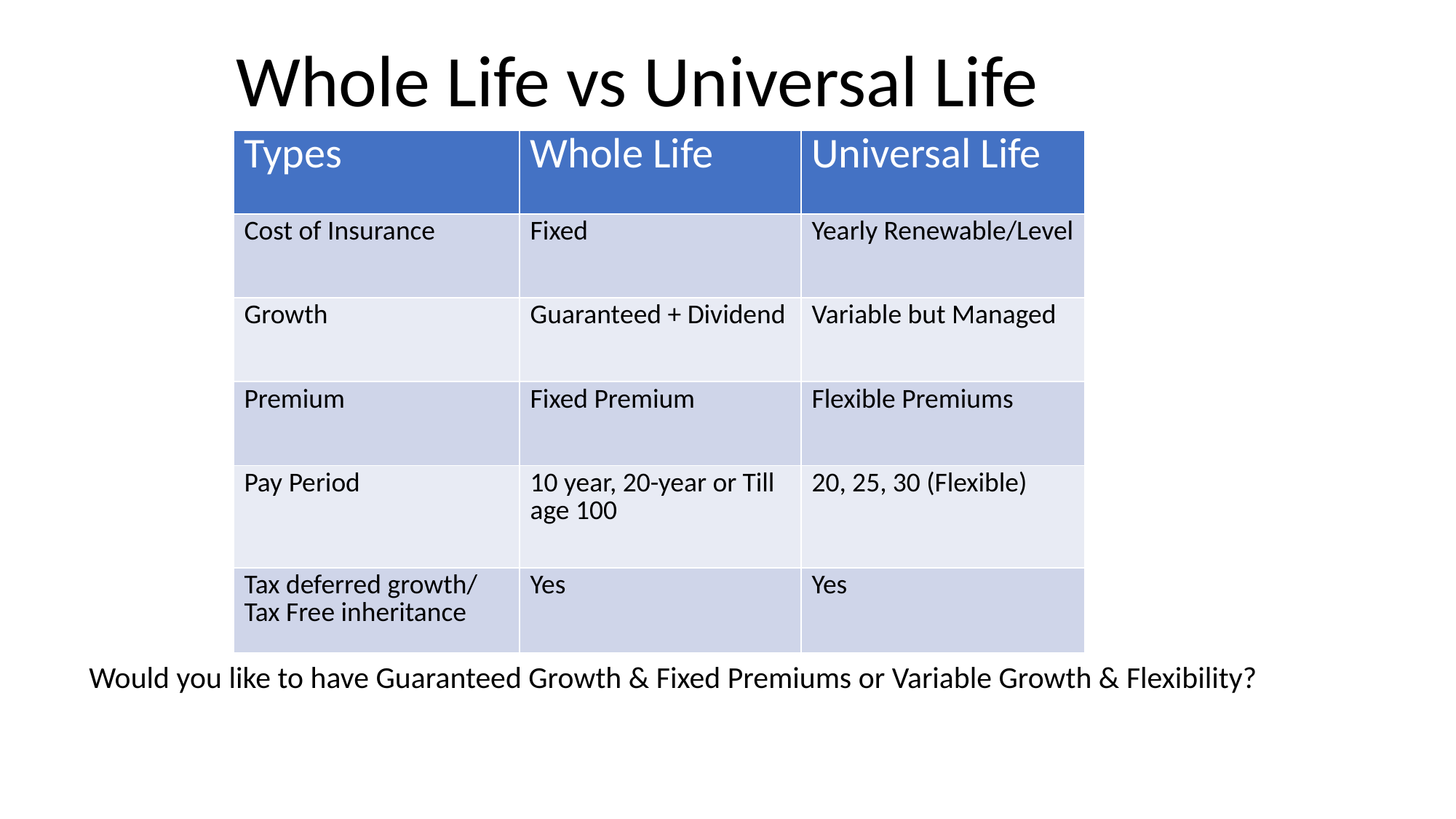

# Whole Life vs Universal Life
| Types | Whole Life | Universal Life |
| --- | --- | --- |
| Cost of Insurance | Fixed | Yearly Renewable/Level |
| Growth | Guaranteed + Dividend | Variable but Managed |
| Premium | Fixed Premium | Flexible Premiums |
| Pay Period | 10 year, 20-year or Till age 100 | 20, 25, 30 (Flexible) |
| Tax deferred growth/ Tax Free inheritance | Yes | Yes |
Would you like to have Guaranteed Growth & Fixed Premiums or Variable Growth & Flexibility?